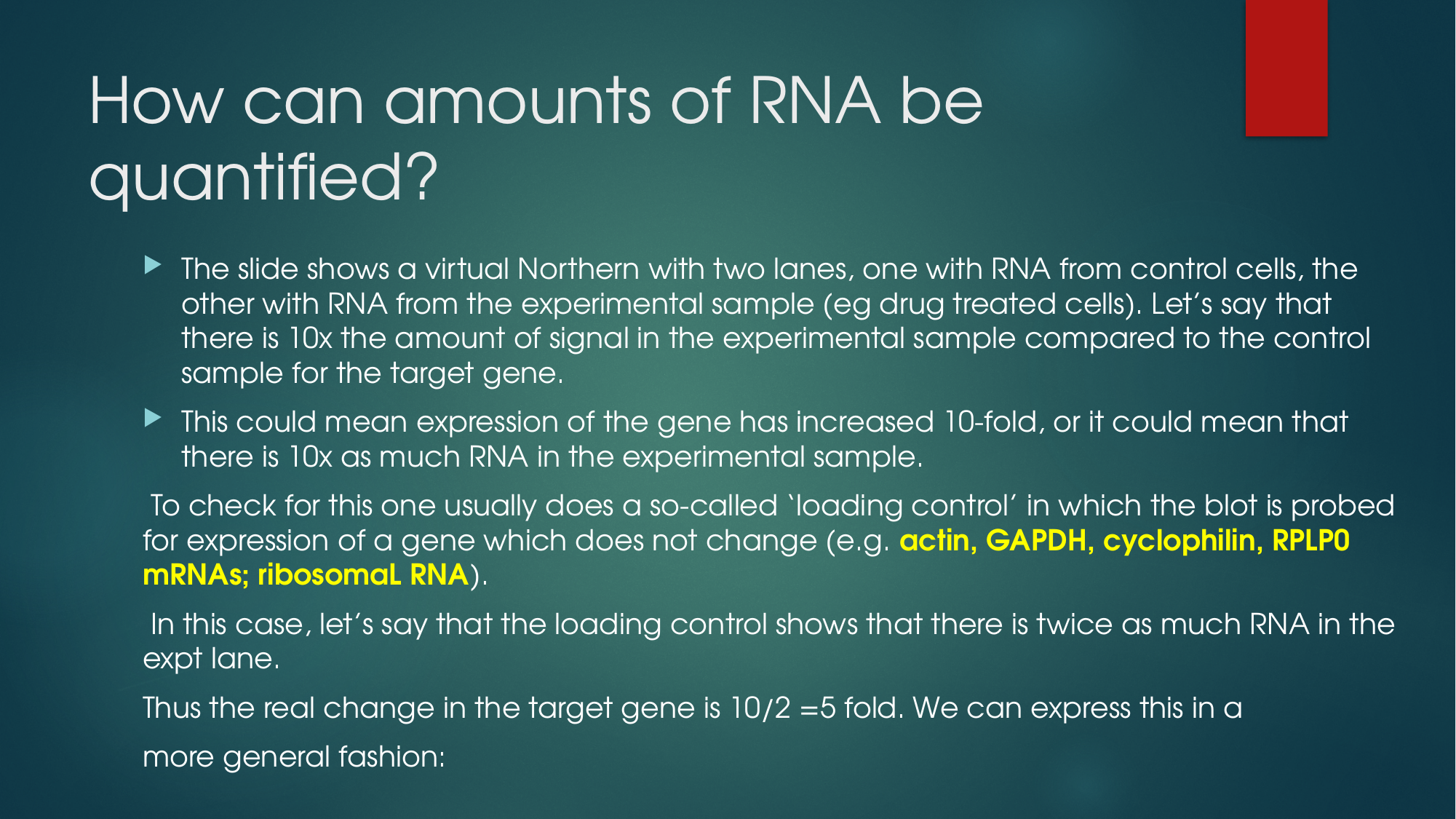

# How can amounts of RNA be quantified?
The slide shows a virtual Northern with two lanes, one with RNA from control cells, the other with RNA from the experimental sample (eg drug treated cells). Let’s say that there is 10x the amount of signal in the experimental sample compared to the control sample for the target gene.
This could mean expression of the gene has increased 10-fold, or it could mean that there is 10x as much RNA in the experimental sample.
 To check for this one usually does a so-called ‘loading control’ in which the blot is probed for expression of a gene which does not change (e.g. actin, GAPDH, cyclophilin, RPLP0 mRNAs; ribosomaL RNA).
 In this case, let’s say that the loading control shows that there is twice as much RNA in the expt lane.
Thus the real change in the target gene is 10/2 =5 fold. We can express this in a
more general fashion: